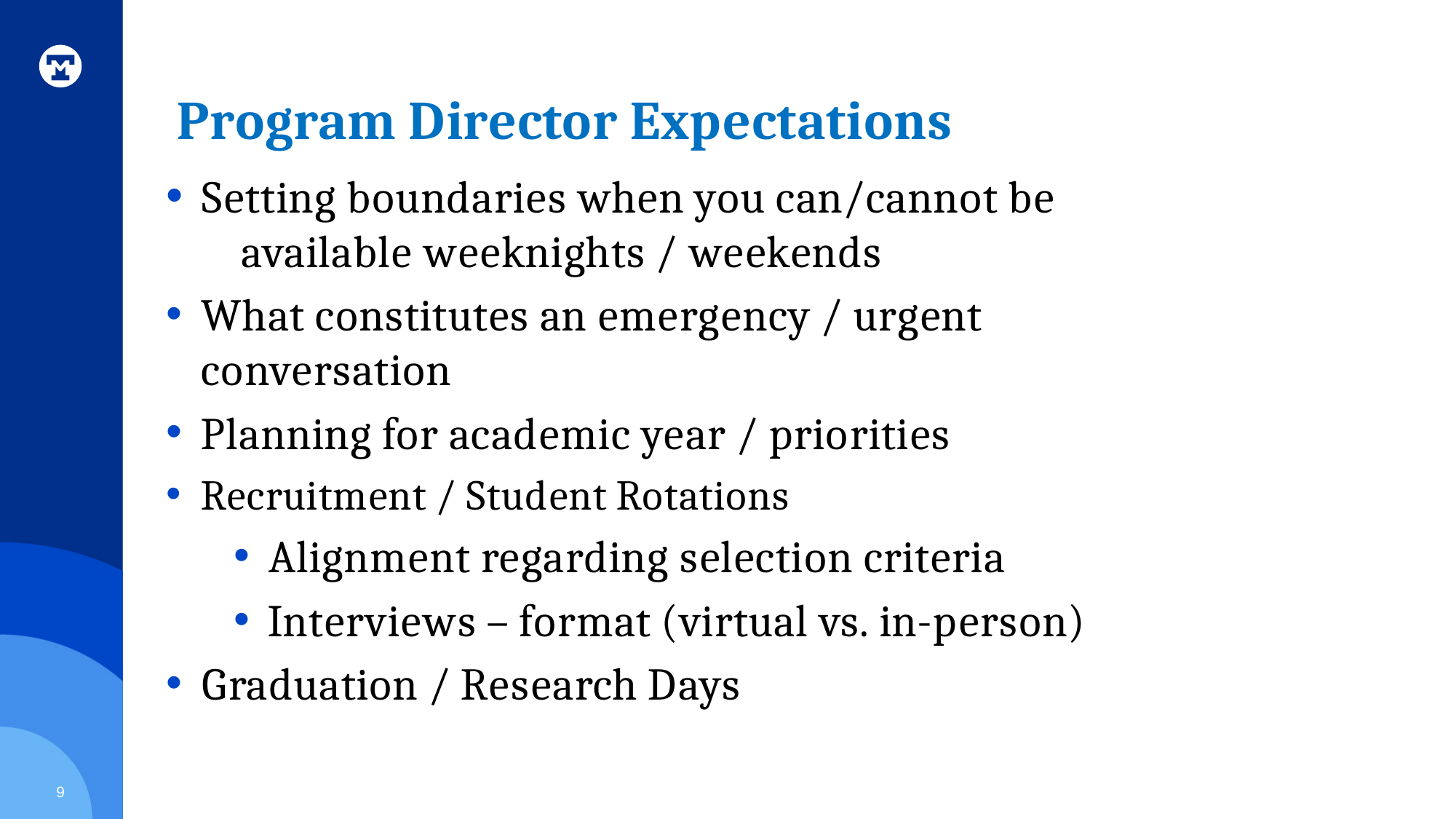

# Program Director Expectations
Setting boundaries when you can/cannot be
    available weeknights / weekends
What constitutes an emergency / urgent  conversation
Planning for academic year / priorities
Recruitment / Student Rotations
Alignment regarding selection criteria
Interviews – format (virtual vs. in-person)
Graduation / Research Days

9